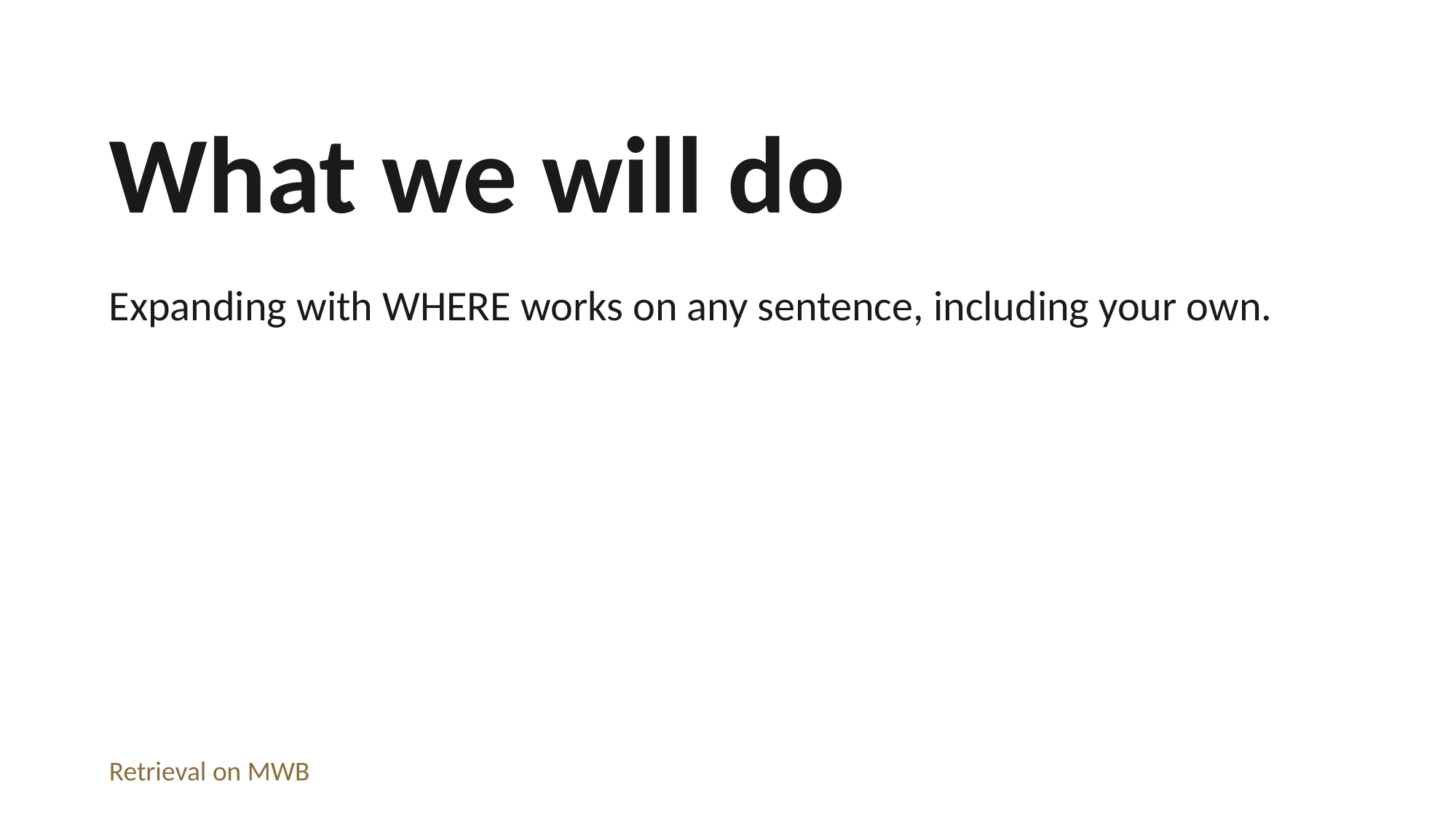

What we will do
Expanding with WHERE works on any sentence, including your own.
Retrieval on MWB